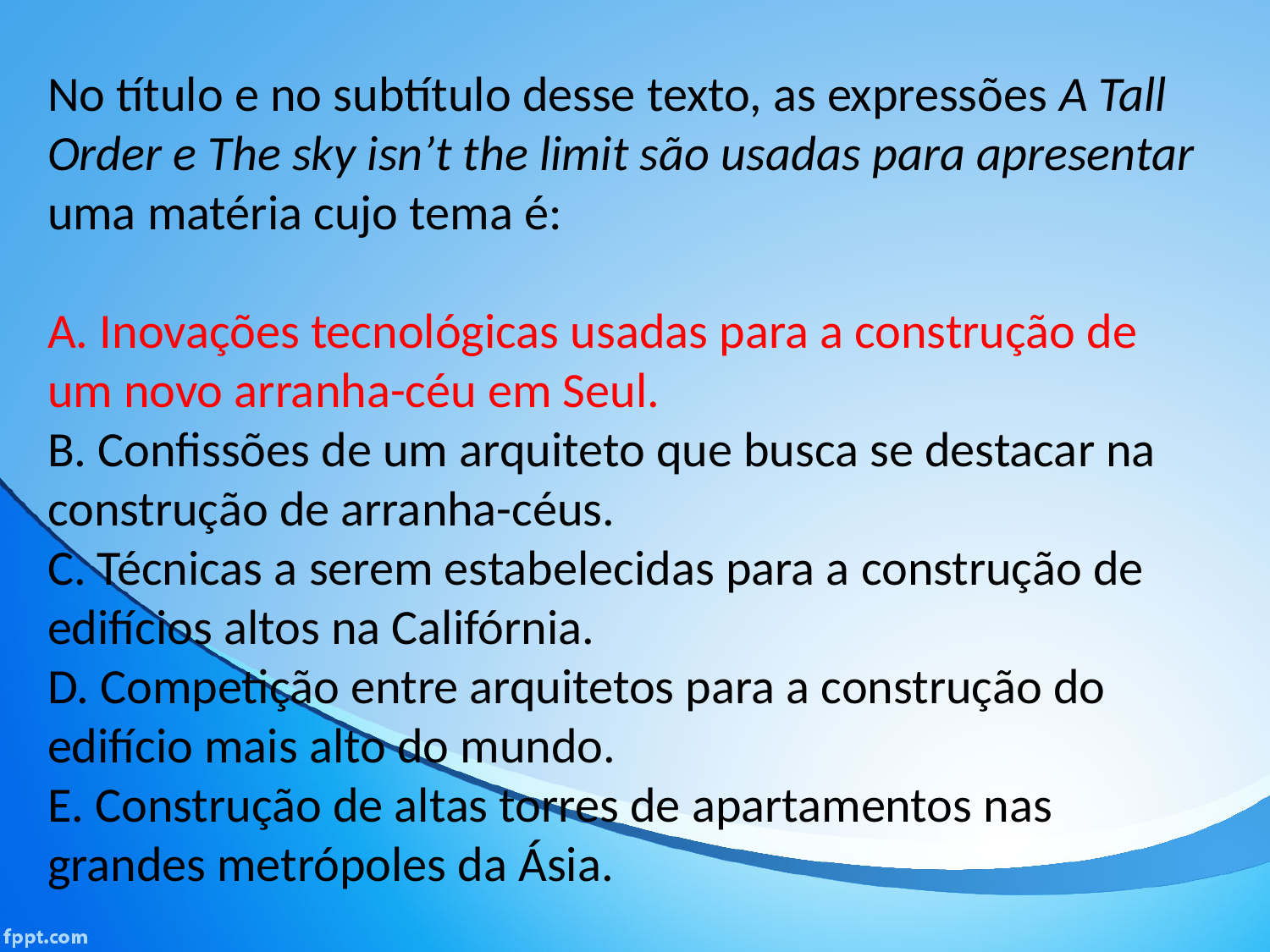

No título e no subtítulo desse texto, as expressões A Tall
Order e The sky isn’t the limit são usadas para apresentar
uma matéria cujo tema é:

A. Inovações tecnológicas usadas para a construção de
um novo arranha-céu em Seul.
B. Confissões de um arquiteto que busca se destacar na construção de arranha-céus.
C. Técnicas a serem estabelecidas para a construção de
edifícios altos na Califórnia.
D. Competição entre arquitetos para a construção do
edifício mais alto do mundo.
E. Construção de altas torres de apartamentos nas
grandes metrópoles da Ásia.